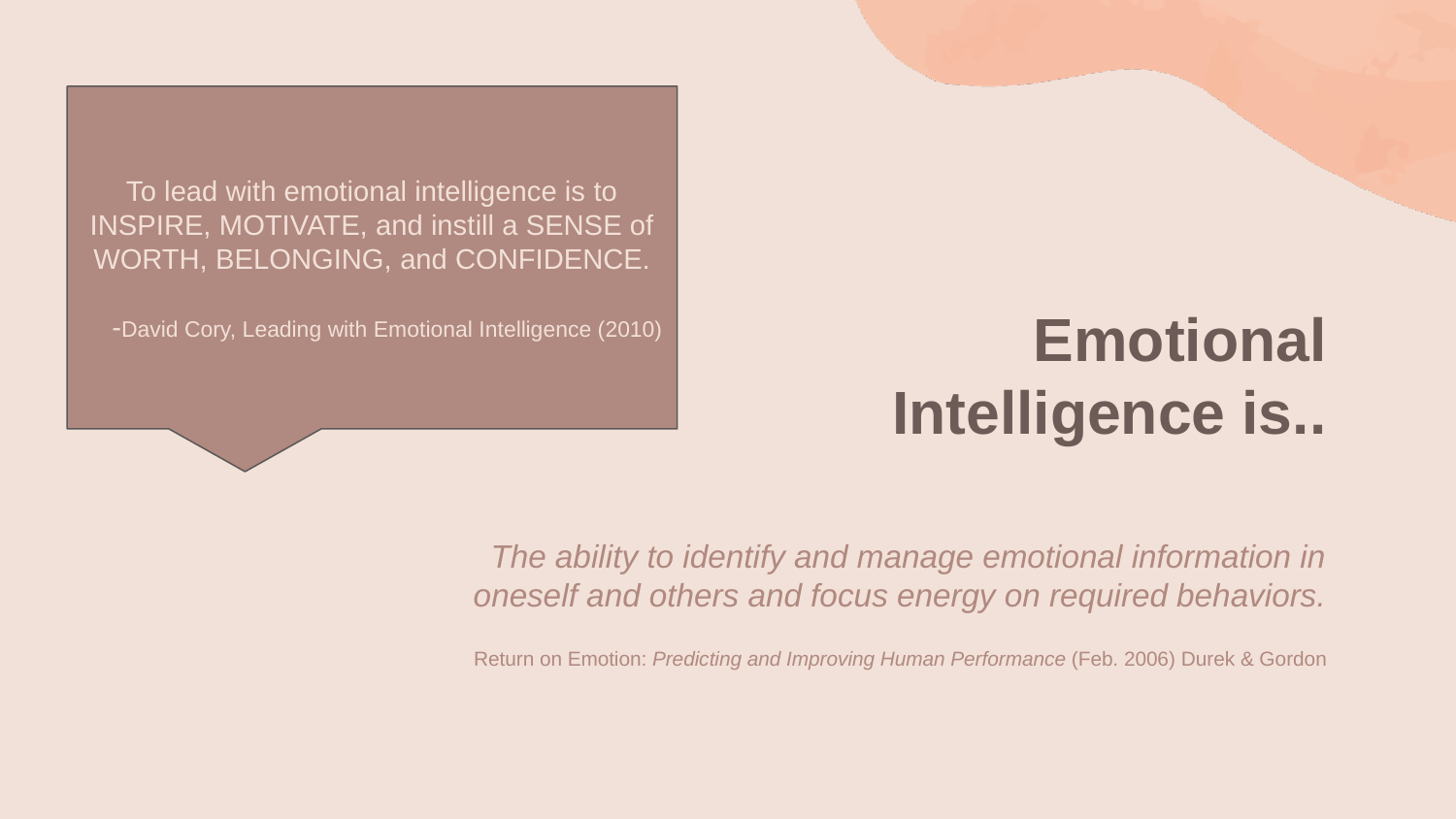

To lead with emotional intelligence is to INSPIRE, MOTIVATE, and instill a SENSE of WORTH, BELONGING, and CONFIDENCE.

-David Cory, Leading with Emotional Intelligence (2010)
# Emotional Intelligence is..
The ability to identify and manage emotional information in oneself and others and focus energy on required behaviors.
Return on Emotion: Predicting and Improving Human Performance (Feb. 2006) Durek & Gordon